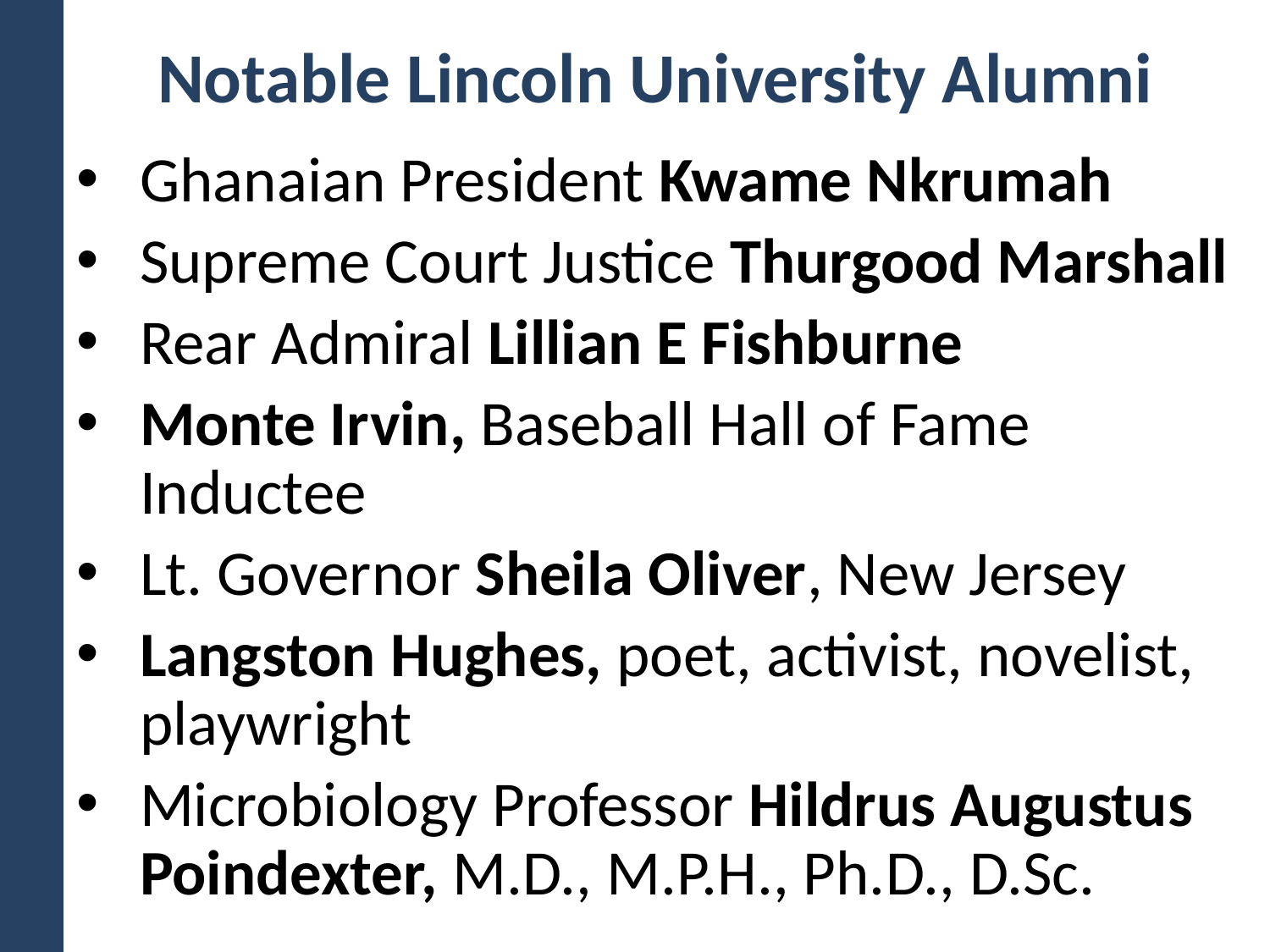

Notable Lincoln University Alumni

Ghanaian President Kwame Nkrumah
Supreme Court Justice Thurgood Marshall
Rear Admiral Lillian E Fishburne
Monte Irvin, Baseball Hall of Fame Inductee
Lt. Governor Sheila Oliver, New Jersey
Langston Hughes, poet, activist, novelist, playwright
Microbiology Professor Hildrus Augustus Poindexter, M.D., M.P.H., Ph.D., D.Sc.